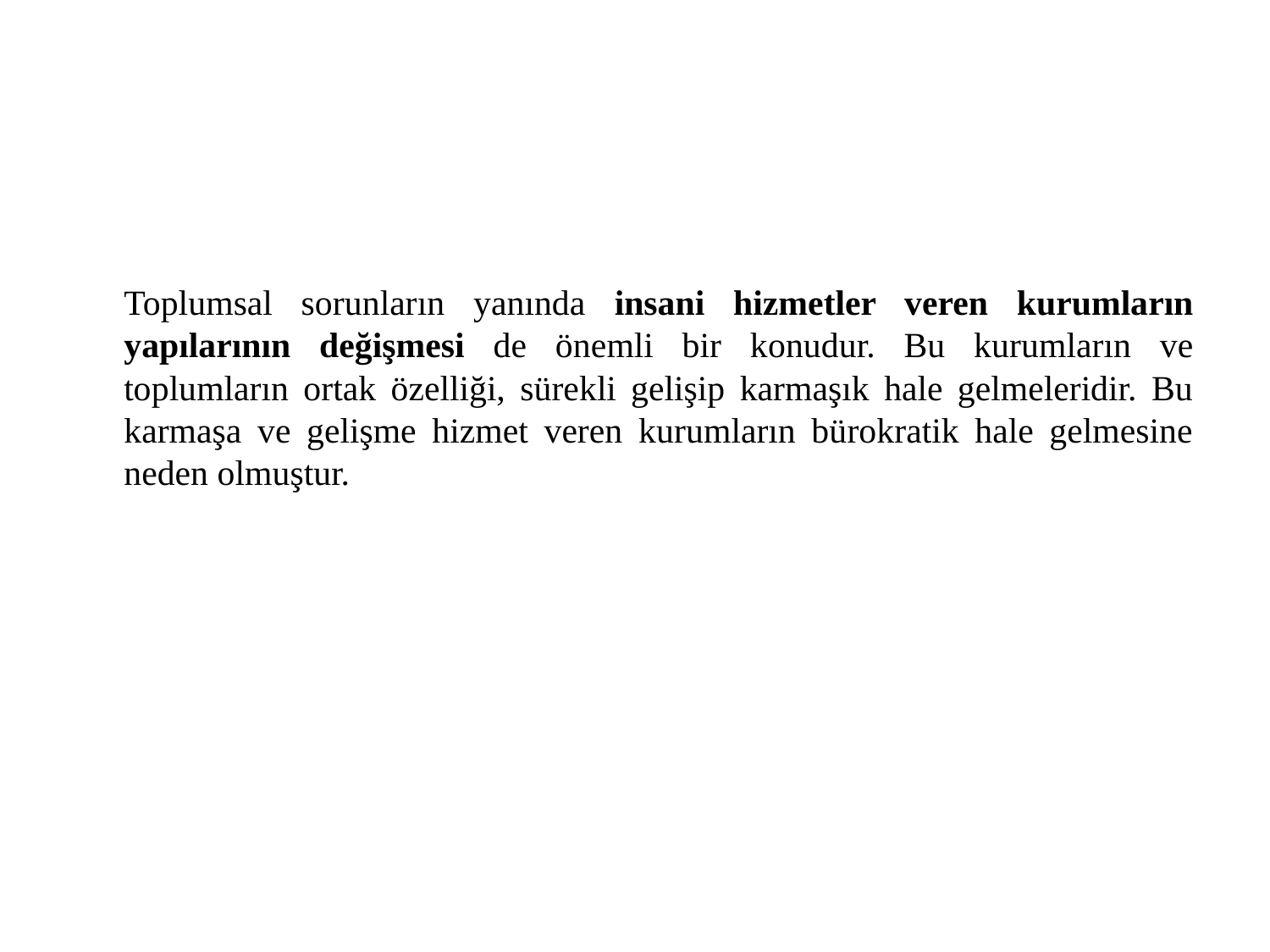

Toplumsal sorunların yanında insani hizmetler veren kurumların yapılarının değişmesi de önemli bir konudur. Bu kurumların ve toplumların ortak özelliği, sürekli gelişip karmaşık hale gelmeleridir. Bu karmaşa ve gelişme hizmet veren kurumların bürokratik hale gelmesine neden olmuştur.